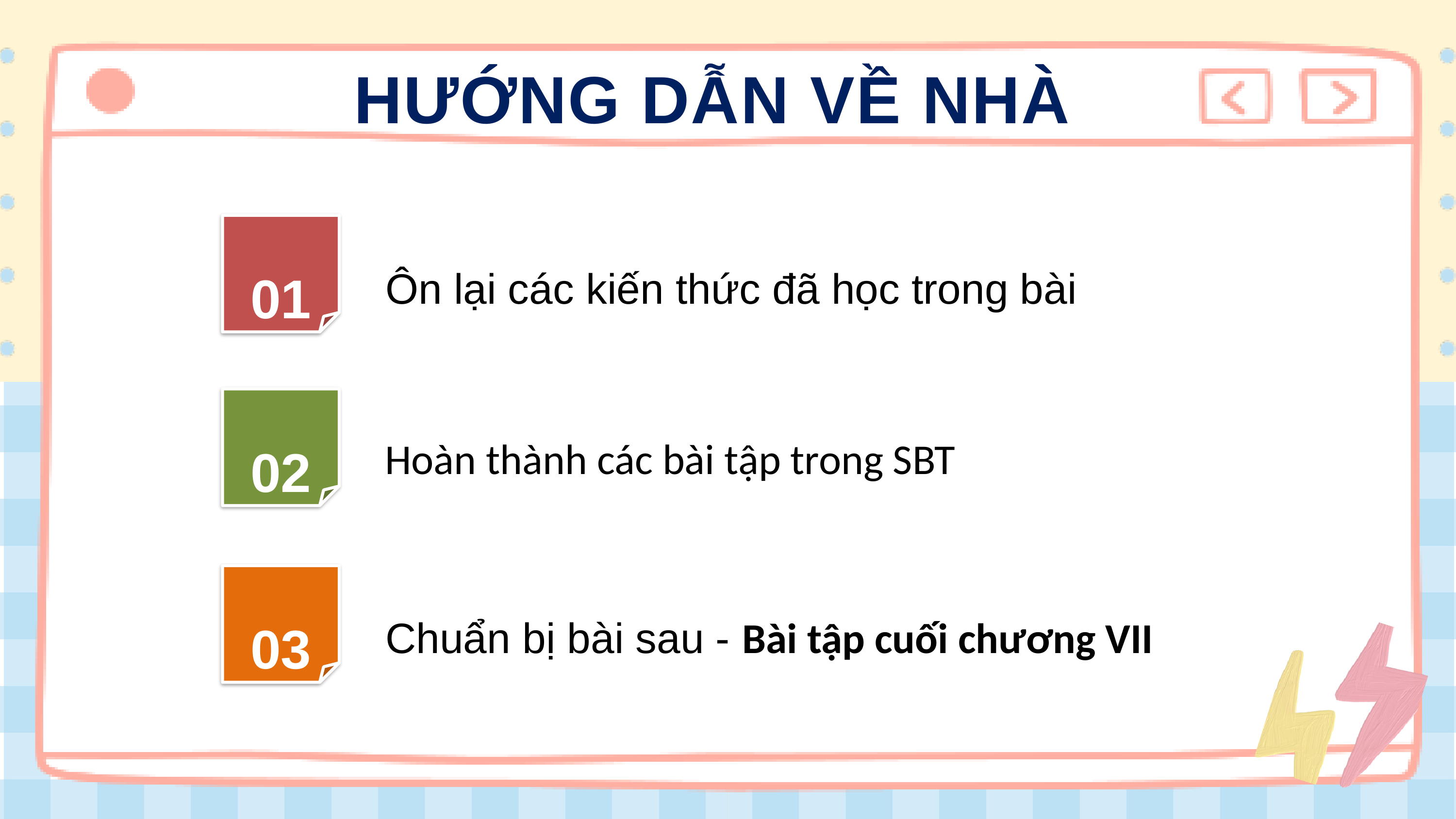

HƯỚNG DẪN VỀ NHÀ
01
Ôn lại các kiến thức đã học trong bài

02
Hoàn thành các bài tập trong SBT
03
Chuẩn bị bài sau - Bài tập cuối chương VII